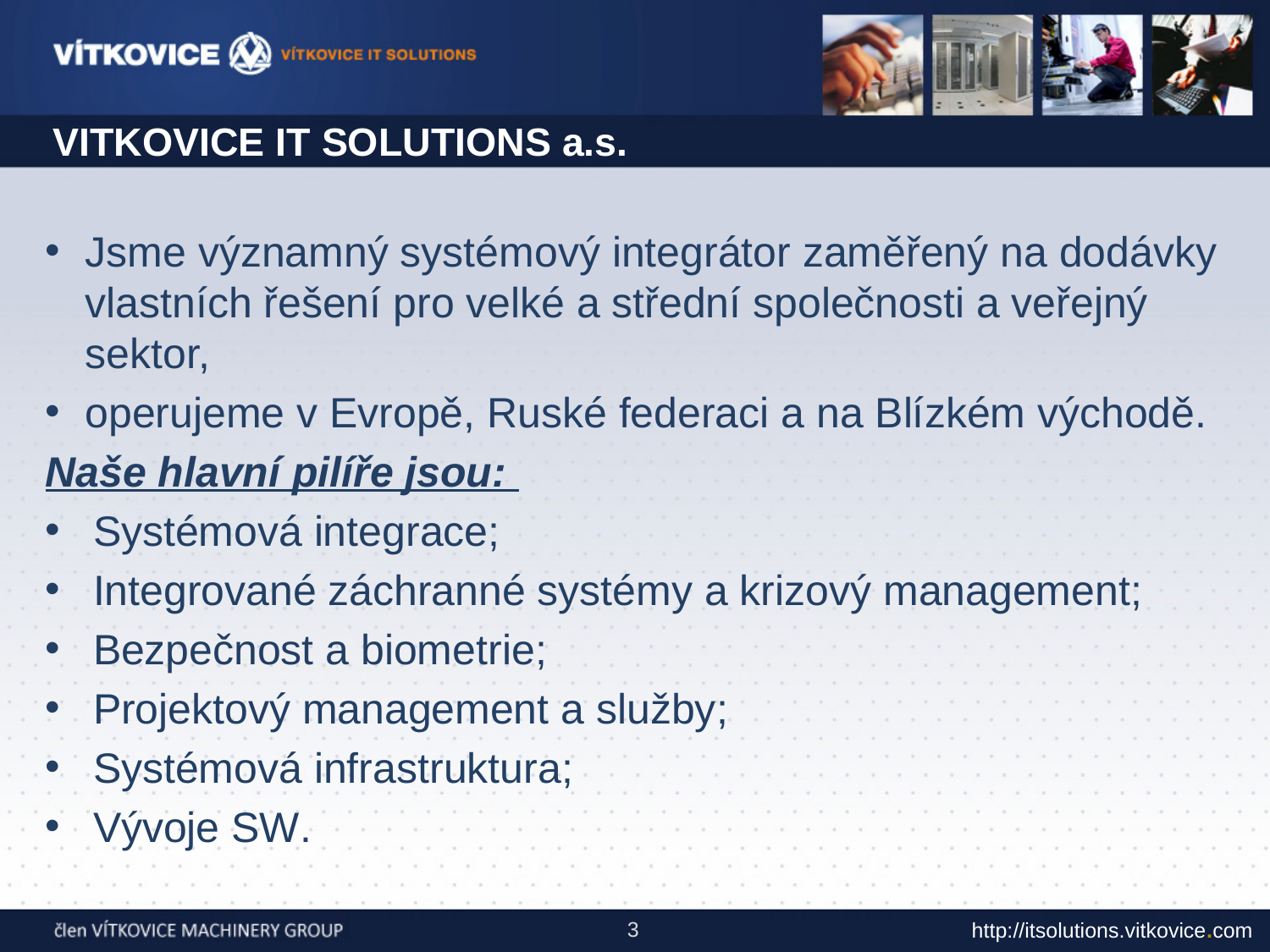

# VITKOVICE IT SOLUTIONS a.s.
Jsme významný systémový integrátor zaměřený na dodávky vlastních řešení pro velké a střední společnosti a veřejný sektor,
operujeme v Evropě, Ruské federaci a na Blízkém východě.
Naše hlavní pilíře jsou:
Systémová integrace;
Integrované záchranné systémy a krizový management;
Bezpečnost a biometrie;
Projektový management a služby;
Systémová infrastruktura;
Vývoje SW.
3